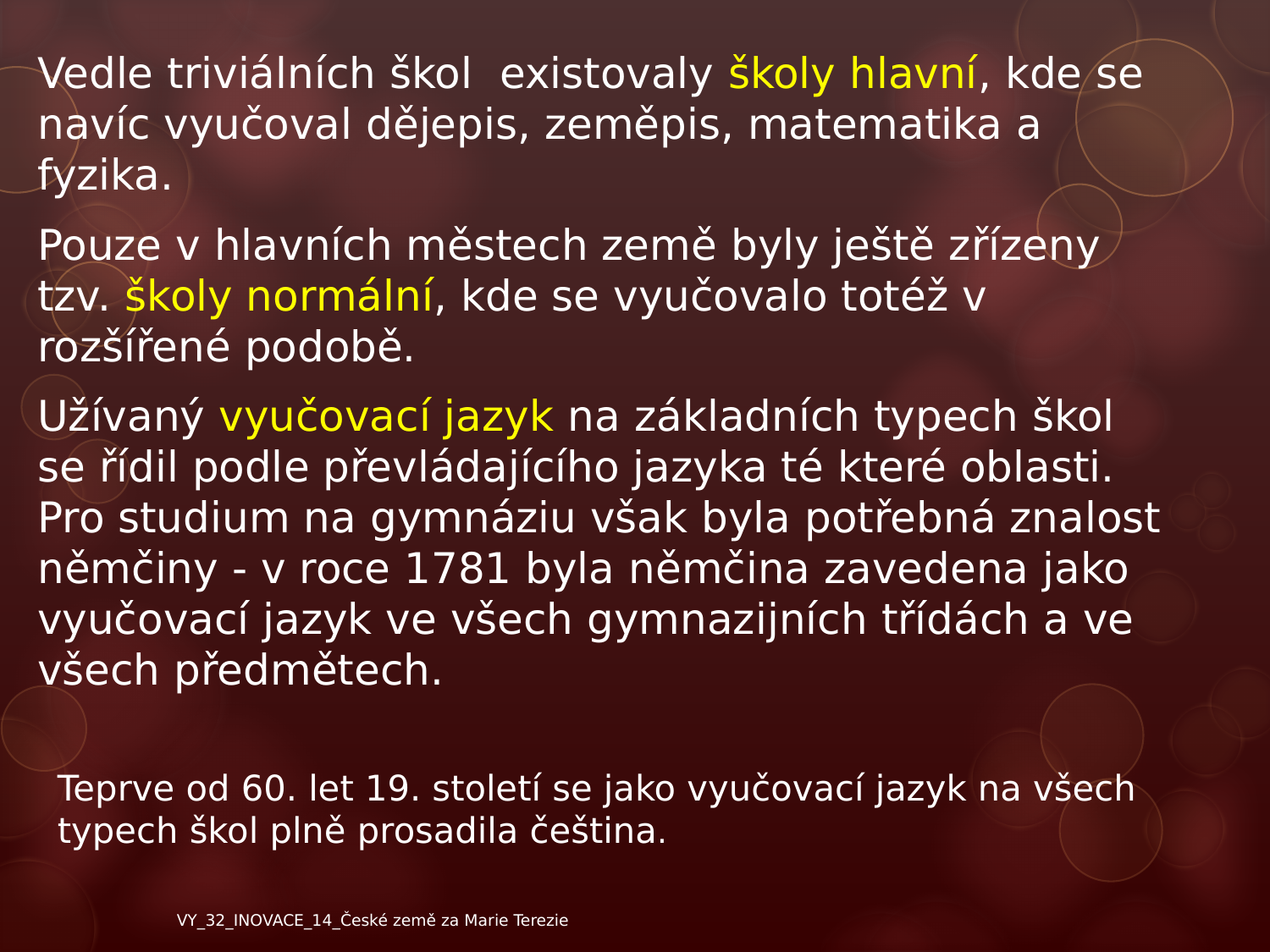

Vedle triviálních škol  existovaly školy hlavní, kde se navíc vyučoval dějepis, zeměpis, matematika a fyzika.
Pouze v hlavních městech země byly ještě zřízeny tzv. školy normální, kde se vyučovalo totéž v rozšířené podobě.
Užívaný vyučovací jazyk na základních typech škol se řídil podle převládajícího jazyka té které oblasti. Pro studium na gymnáziu však byla potřebná znalost němčiny - v roce 1781 byla němčina zavedena jako vyučovací jazyk ve všech gymnazijních třídách a ve všech předmětech.
Teprve od 60. let 19. století se jako vyučovací jazyk na všech typech škol plně prosadila čeština.

VY_32_INOVACE_14_České země za Marie Terezie